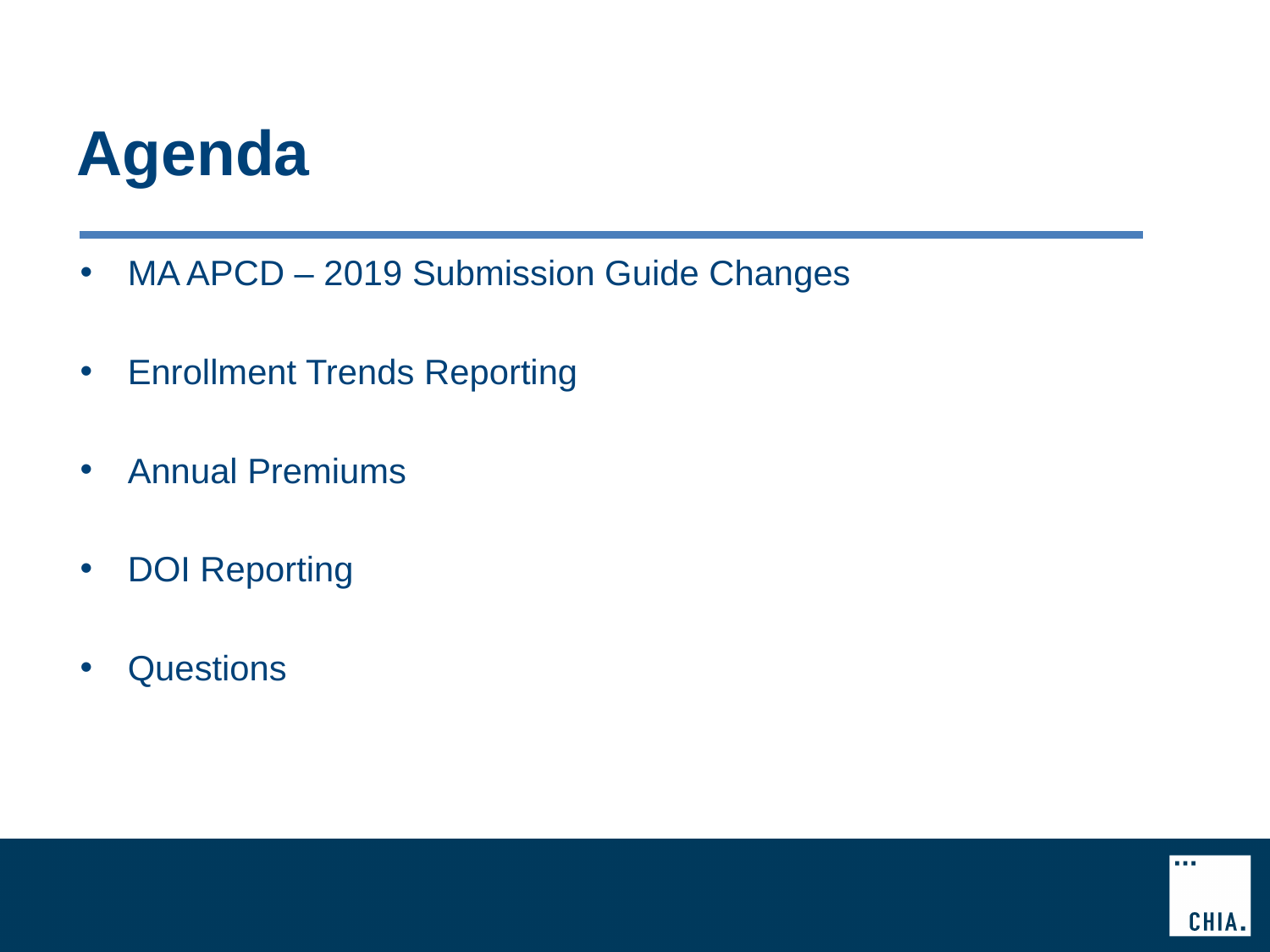

# Agenda
MA APCD – 2019 Submission Guide Changes

Enrollment Trends Reporting

Annual Premiums

DOI Reporting

Questions